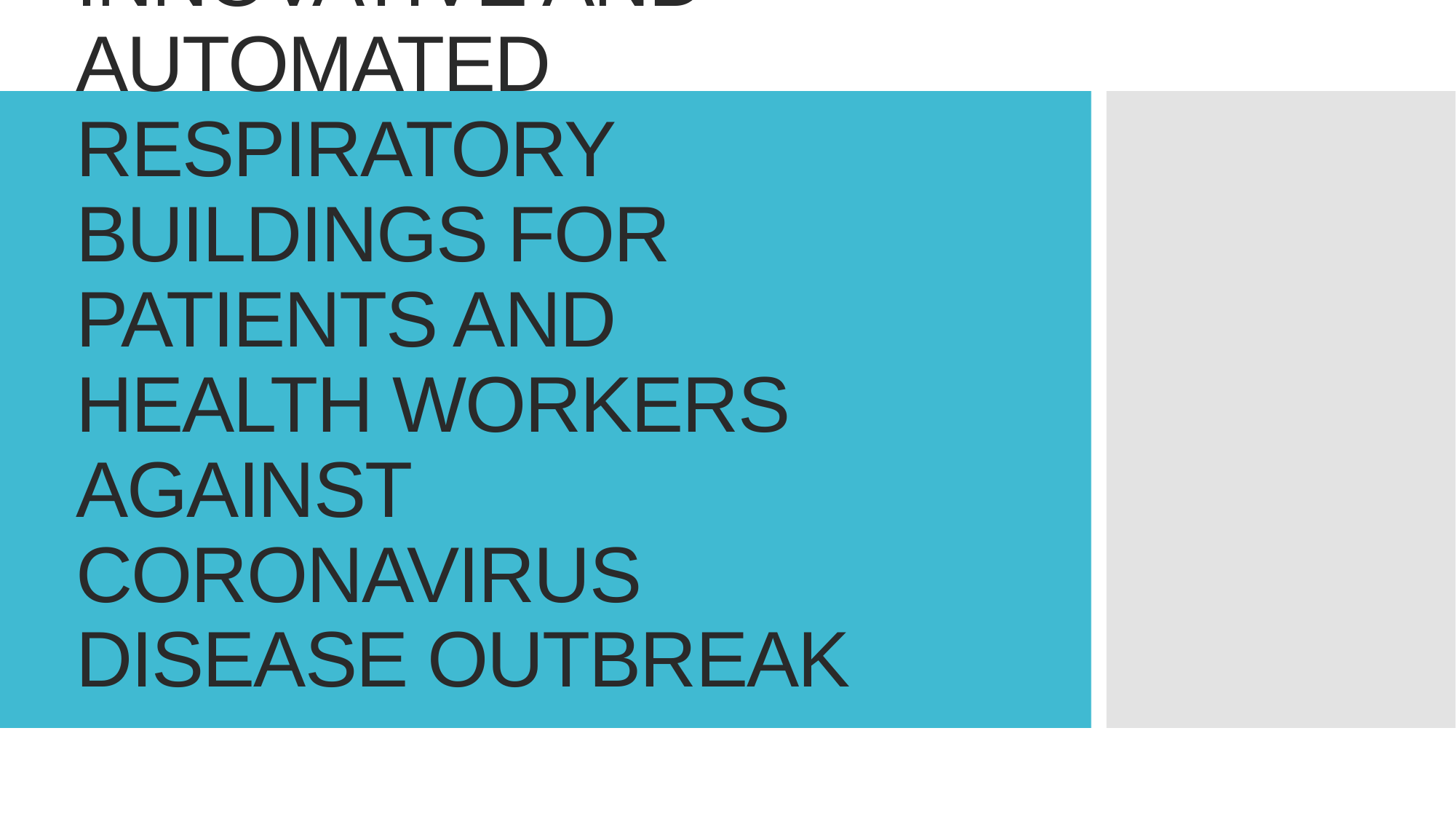

# DESIGN OF INNOVATIVE AND AUTOMATED RESPIRATORY BUILDINGS FOR PATIENTS AND HEALTH WORKERS AGAINST CORONAVIRUS DISEASE OUTBREAK